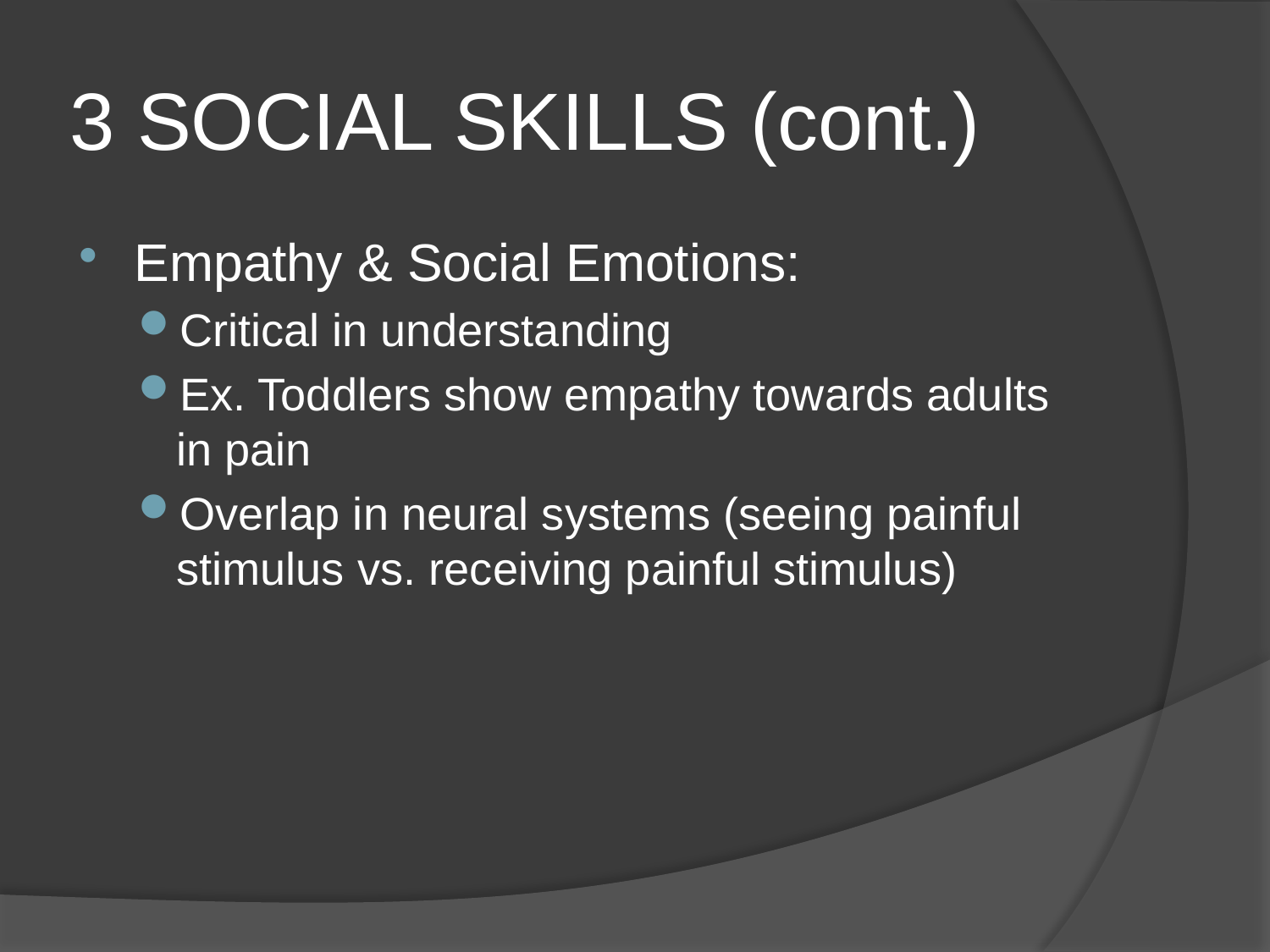

# 3 SOCIAL SKILLS (cont.)
Empathy & Social Emotions:
Critical in understanding
Ex. Toddlers show empathy towards adults in pain
Overlap in neural systems (seeing painful stimulus vs. receiving painful stimulus)